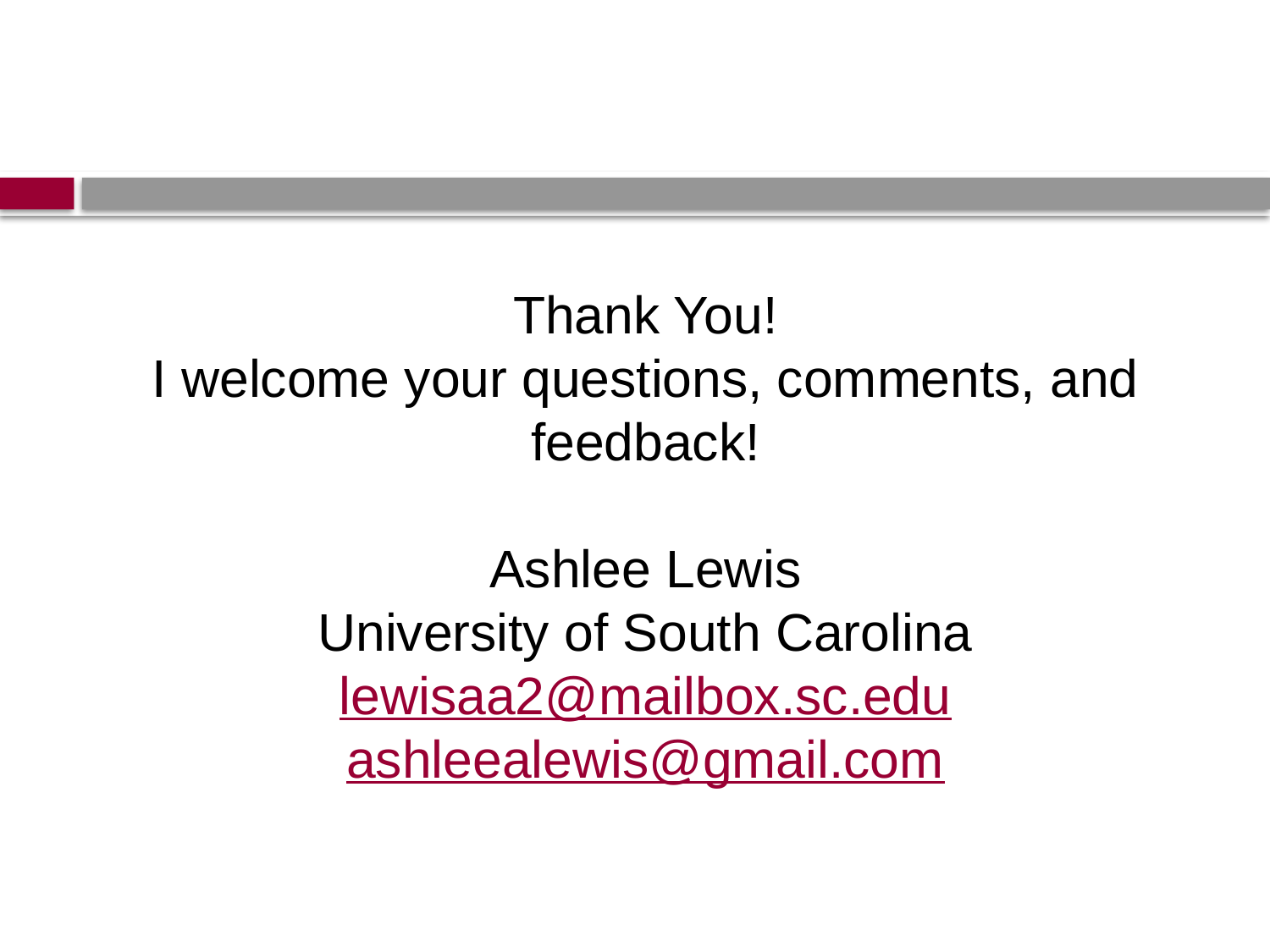

Thank You!
I welcome your questions, comments, and feedback!

Ashlee Lewis
University of South Carolina
lewisaa2@mailbox.sc.edu
ashleealewis@gmail.com